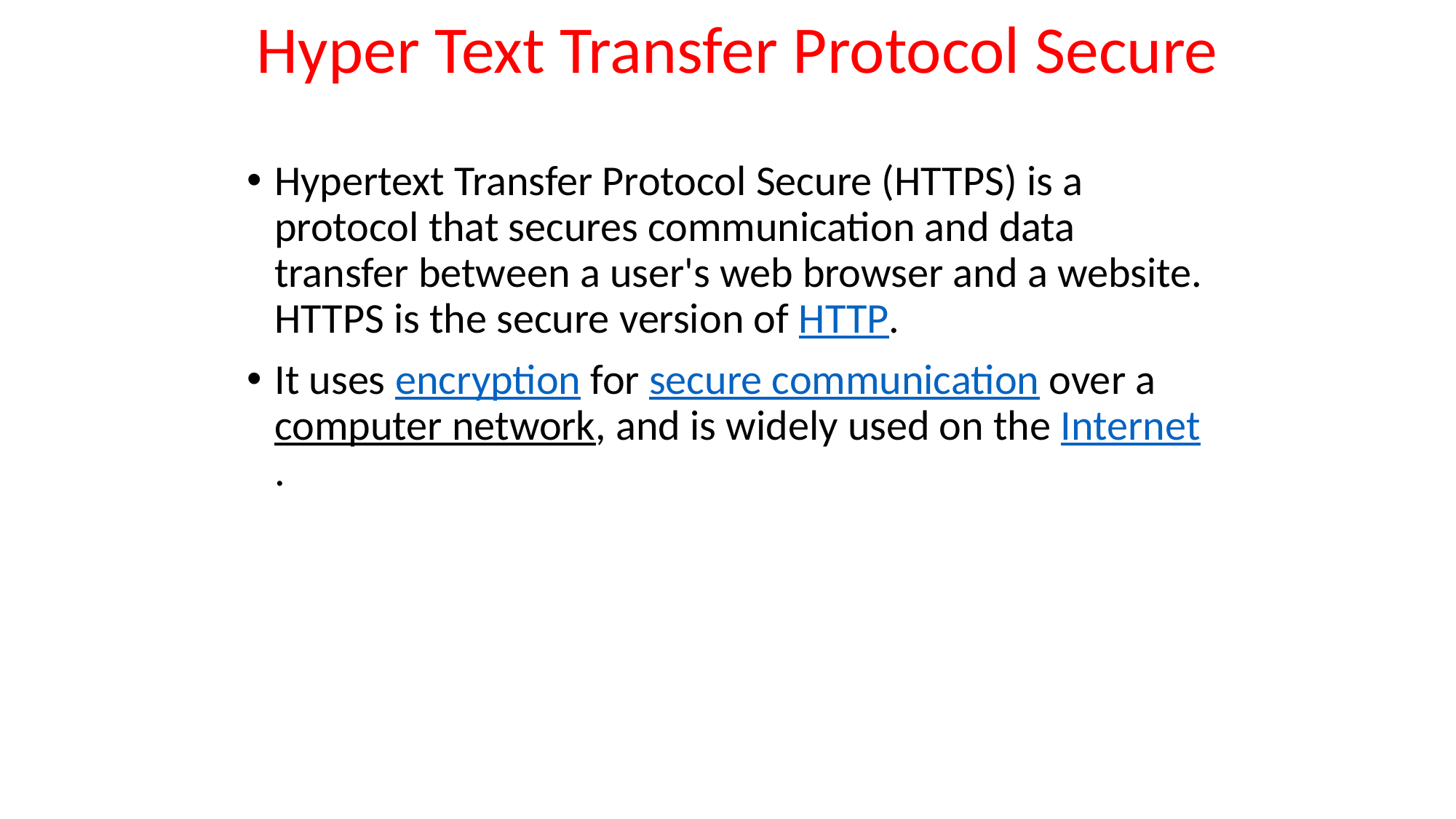

# Hyper Text Transfer Protocol Secure
Hypertext Transfer Protocol Secure (HTTPS) is a protocol that secures communication and data transfer between a user's web browser and a website. HTTPS is the secure version of HTTP.
It uses encryption for secure communication over a computer network, and is widely used on the Internet.